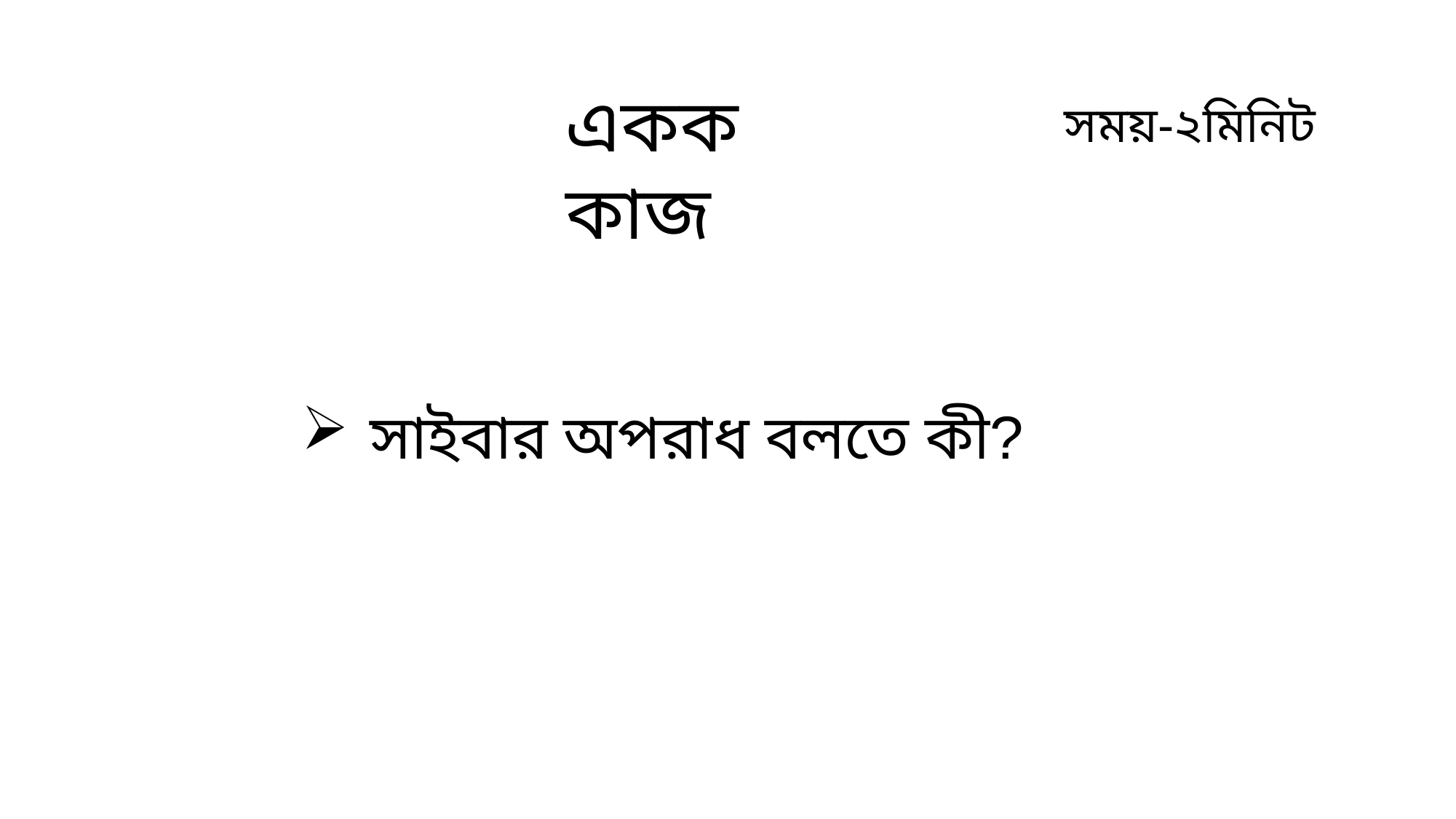

একক কাজ
সময়-২মিনিট
সাইবার অপরাধ বলতে কী?